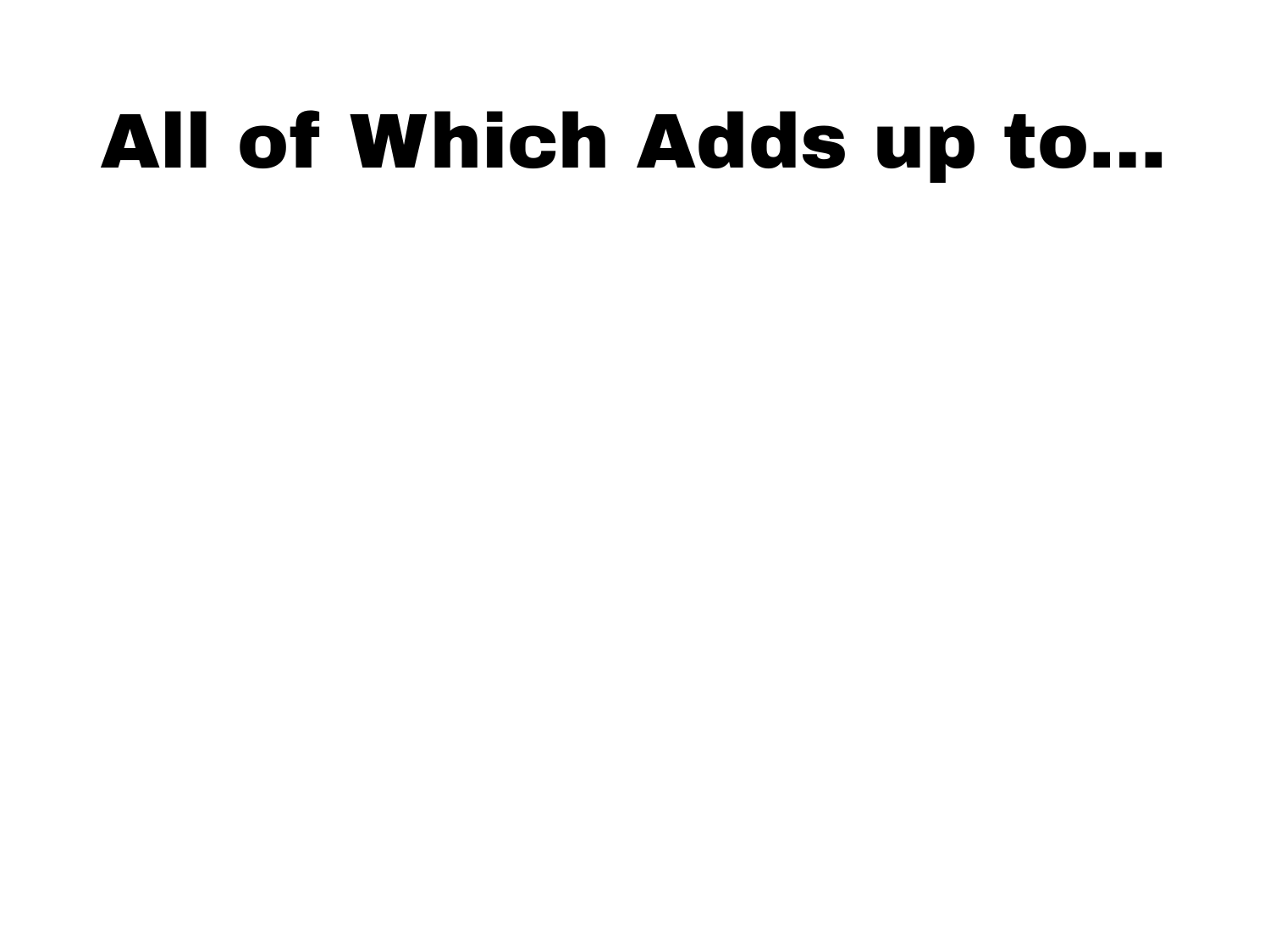

# All of Which Adds up to…